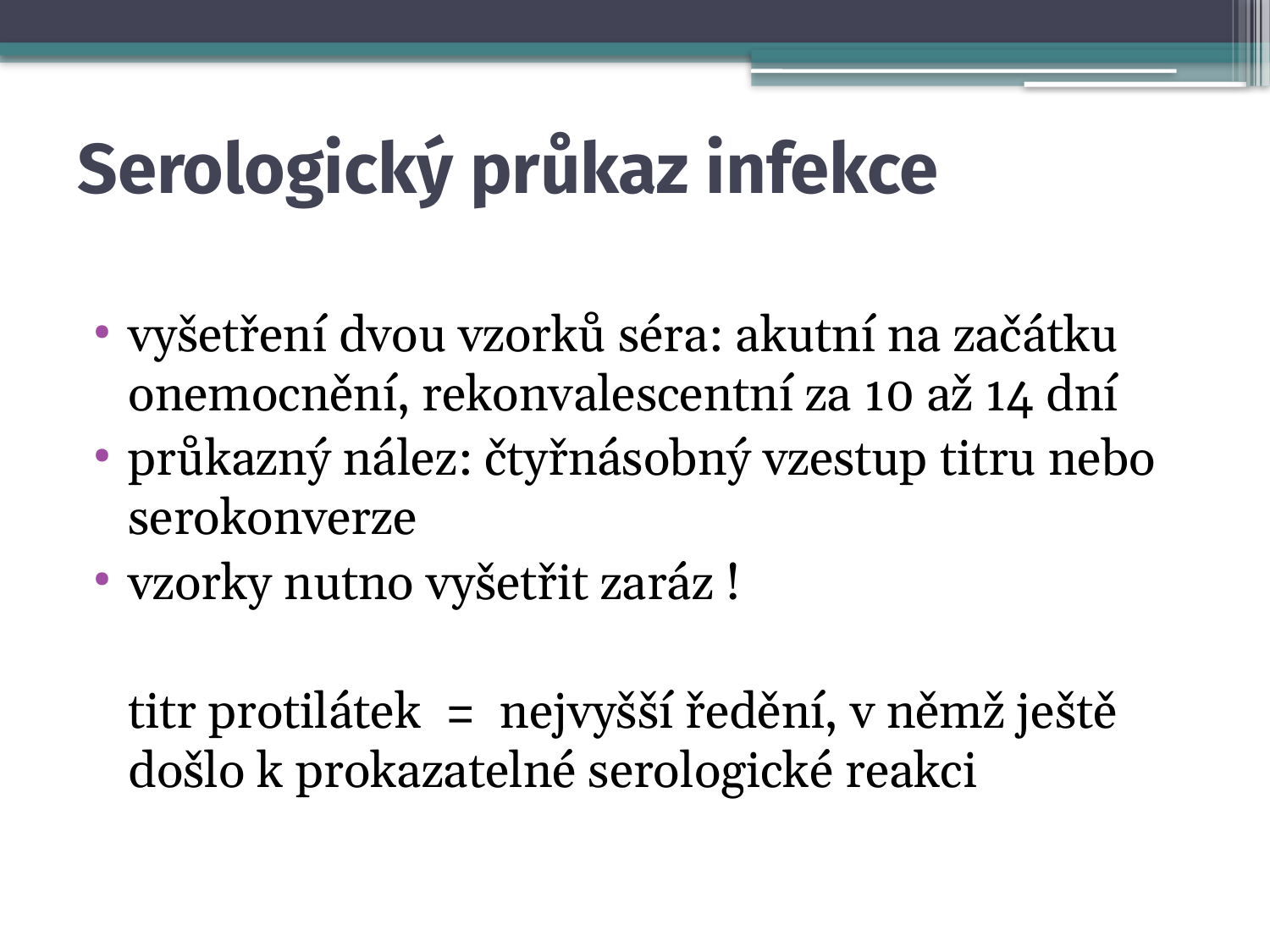

# Serologický průkaz infekce
vyšetření dvou vzorků séra: akutní na začátku onemocnění, rekonvalescentní za 10 až 14 dní
průkazný nález: čtyřnásobný vzestup titru nebo serokonverze
vzorky nutno vyšetřit zaráz !

	titr protilátek  =  nejvyšší ředění, v němž ještě došlo k prokazatelné serologické reakci